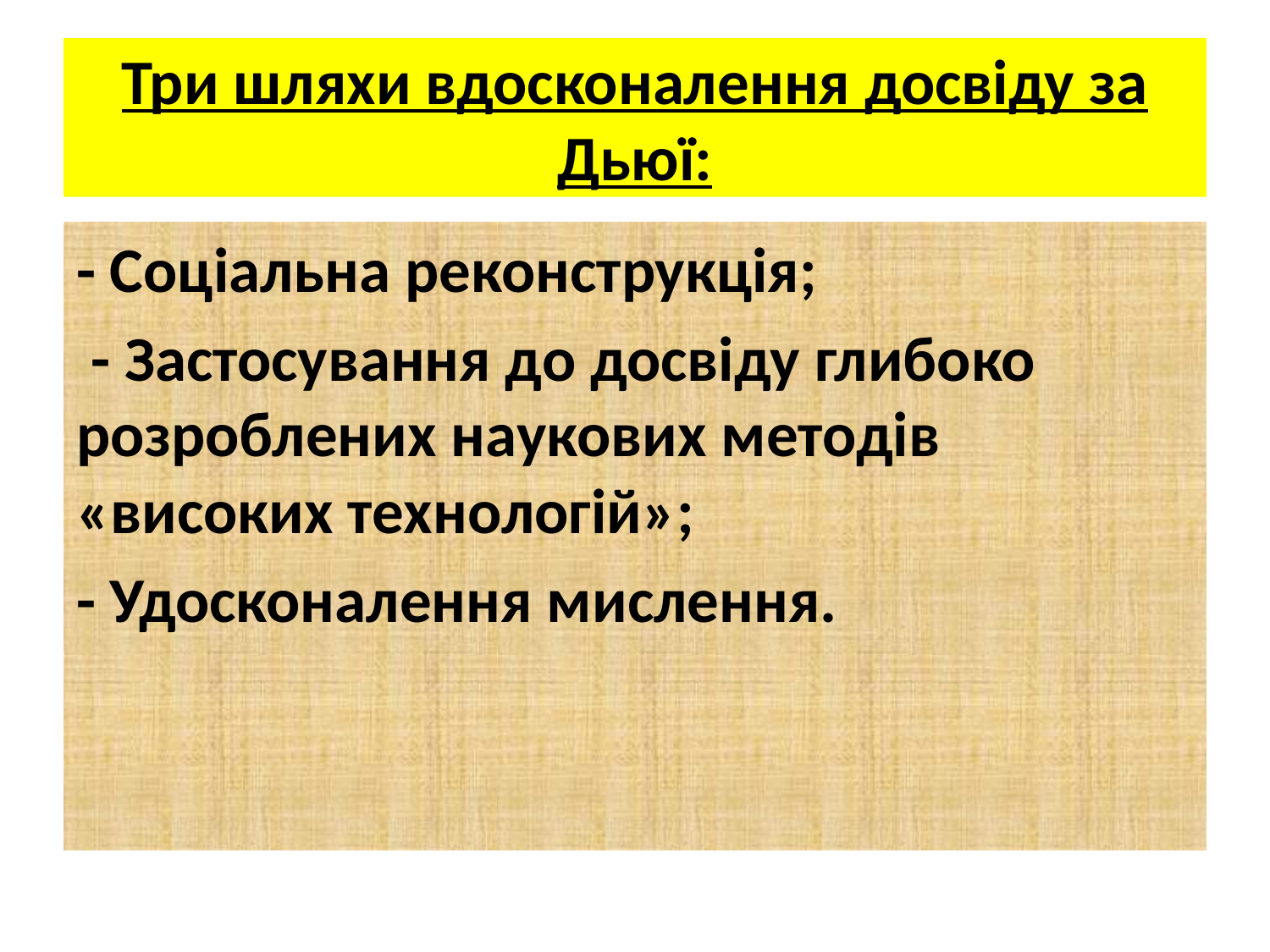

# Три шляхи вдосконалення досвіду за Дьюї:
- Соціальна реконструкція;
 - Застосування до досвіду глибоко розроблених наукових методів «високих технологій»;
- Удосконалення мислення.